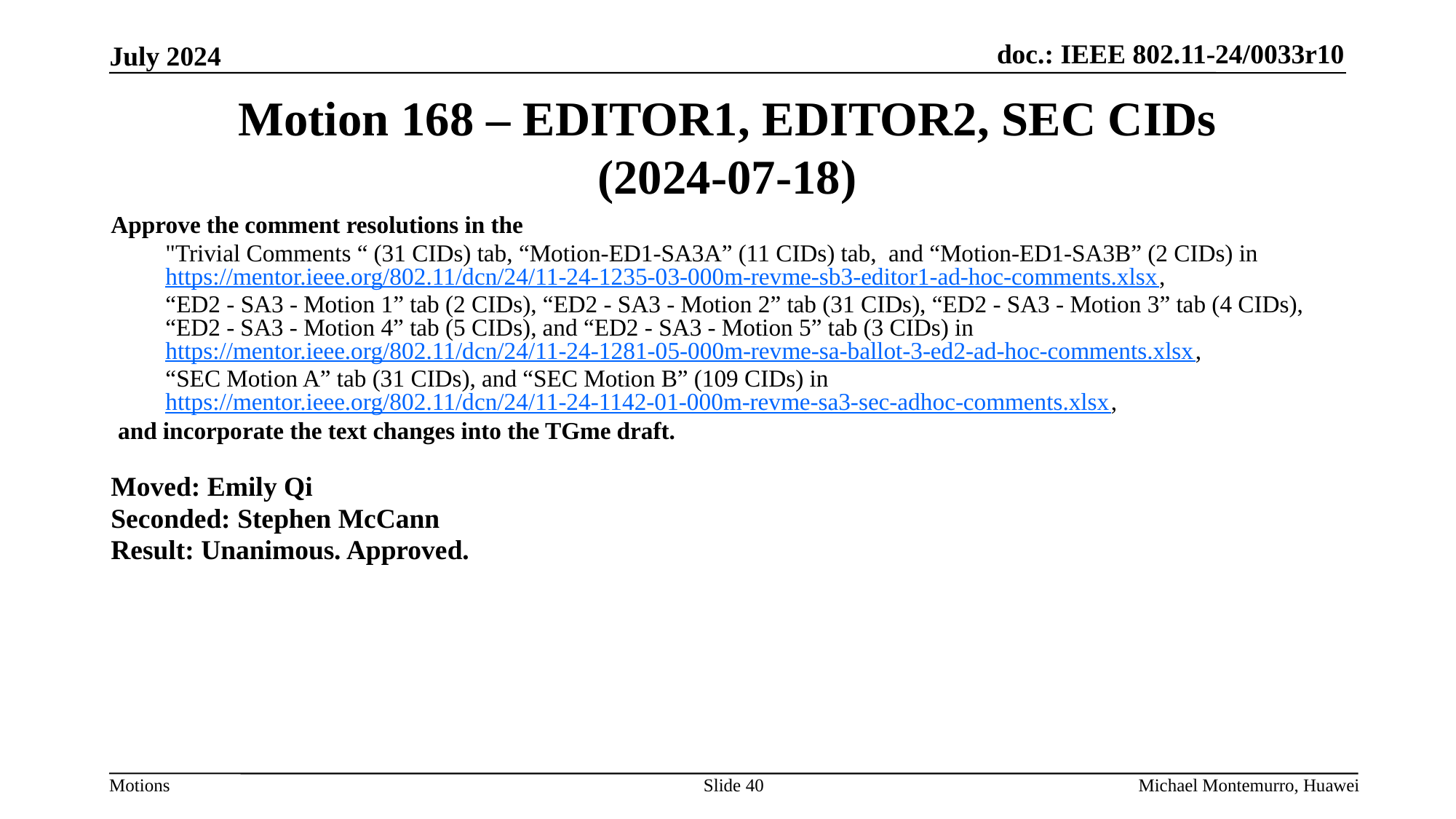

# Motion 168 – EDITOR1, EDITOR2, SEC CIDs (2024-07-18)
Approve the comment resolutions in the
"Trivial Comments “ (31 CIDs) tab, “Motion-ED1-SA3A” (11 CIDs) tab,  and “Motion-ED1-SA3B” (2 CIDs) in https://mentor.ieee.org/802.11/dcn/24/11-24-1235-03-000m-revme-sb3-editor1-ad-hoc-comments.xlsx,
“ED2 - SA3 - Motion 1” tab (2 CIDs), “ED2 - SA3 - Motion 2” tab (31 CIDs), “ED2 - SA3 - Motion 3” tab (4 CIDs), “ED2 - SA3 - Motion 4” tab (5 CIDs), and “ED2 - SA3 - Motion 5” tab (3 CIDs) in https://mentor.ieee.org/802.11/dcn/24/11-24-1281-05-000m-revme-sa-ballot-3-ed2-ad-hoc-comments.xlsx,
“SEC Motion A” tab (31 CIDs), and “SEC Motion B” (109 CIDs) in https://mentor.ieee.org/802.11/dcn/24/11-24-1142-01-000m-revme-sa3-sec-adhoc-comments.xlsx,
and incorporate the text changes into the TGme draft.
Moved: Emily Qi
Seconded: Stephen McCann
Result: Unanimous. Approved.

Slide 40
Michael Montemurro, Huawei